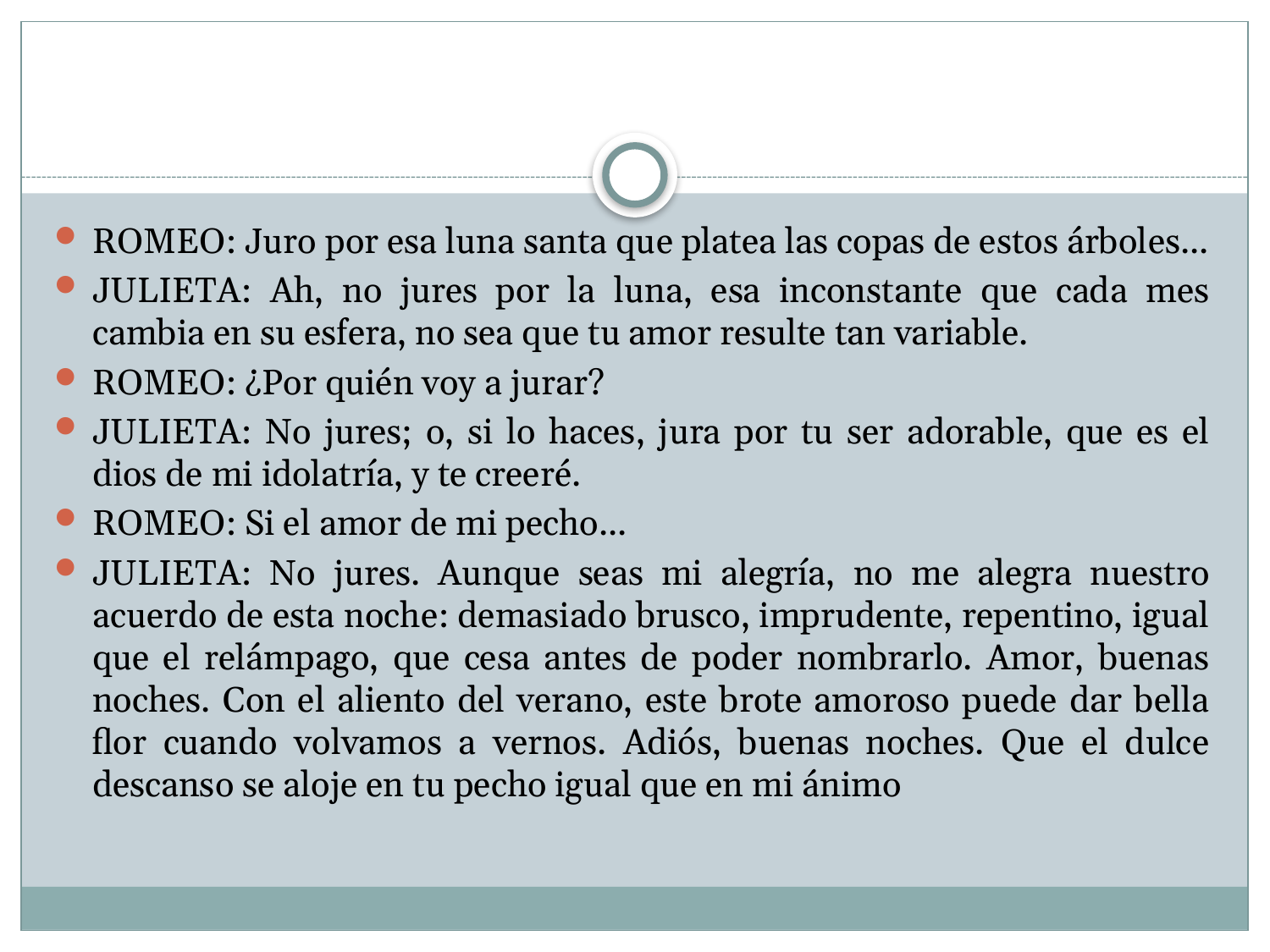

#
ROMEO: Juro por esa luna santa que platea las copas de estos árboles...
JULIETA: Ah, no jures por la luna, esa inconstante que cada mes cambia en su esfera, no sea que tu amor resulte tan variable.
ROMEO: ¿Por quién voy a jurar?
JULIETA: No jures; o, si lo haces, jura por tu ser adorable, que es el dios de mi idolatría, y te creeré.
ROMEO: Si el amor de mi pecho...
JULIETA: No jures. Aunque seas mi alegría, no me alegra nuestro acuerdo de esta noche: demasiado brusco, imprudente, repentino, igual que el relámpago, que cesa antes de poder nombrarlo. Amor, buenas noches. Con el aliento del verano, este brote amoroso puede dar bella flor cuando volvamos a vernos. Adiós, buenas noches. Que el dulce descanso se aloje en tu pecho igual que en mi ánimo